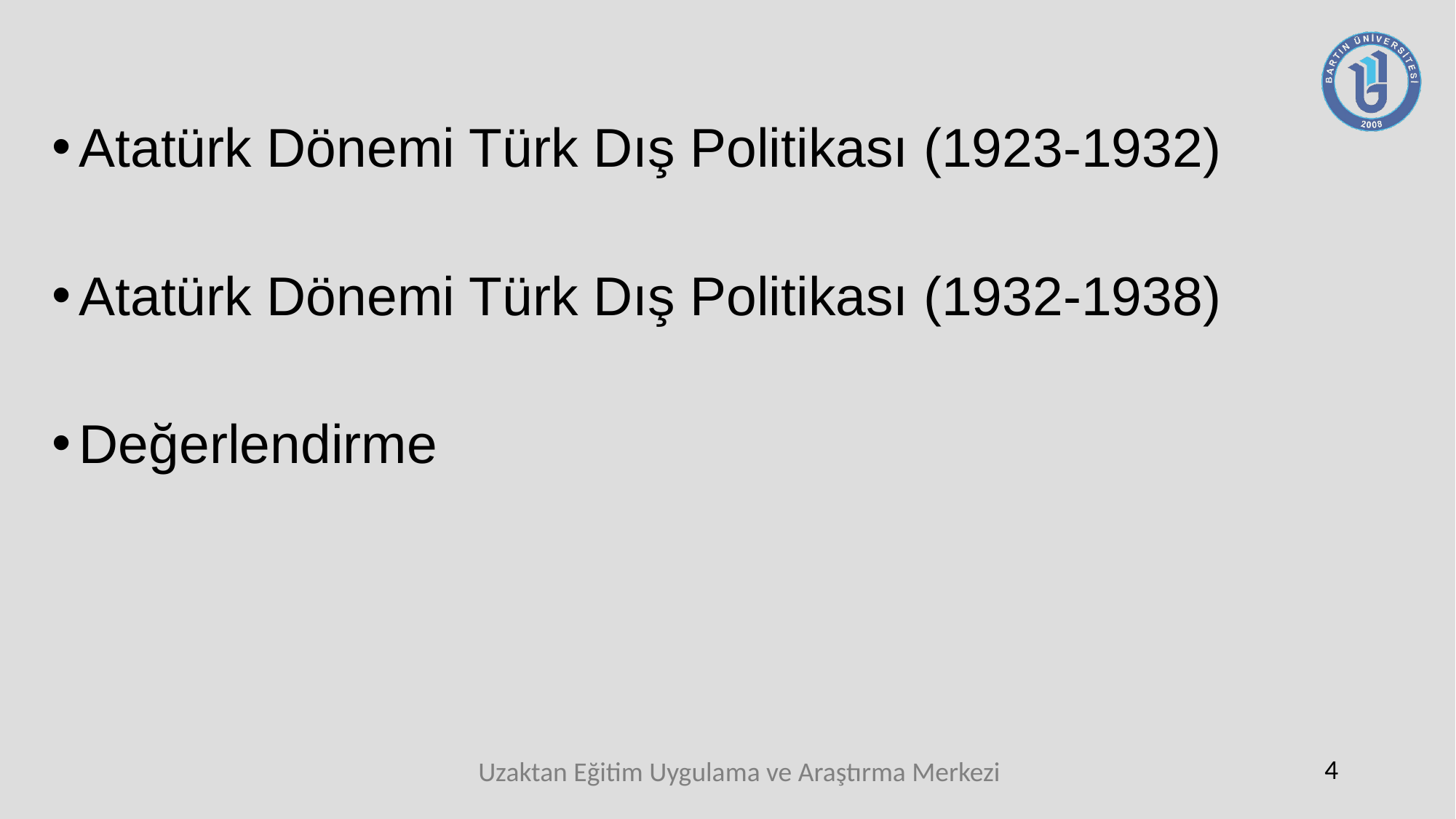

Atatürk Dönemi Türk Dış Politikası (1923-1932)

Atatürk Dönemi Türk Dış Politikası (1932-1938)

Değerlendirme